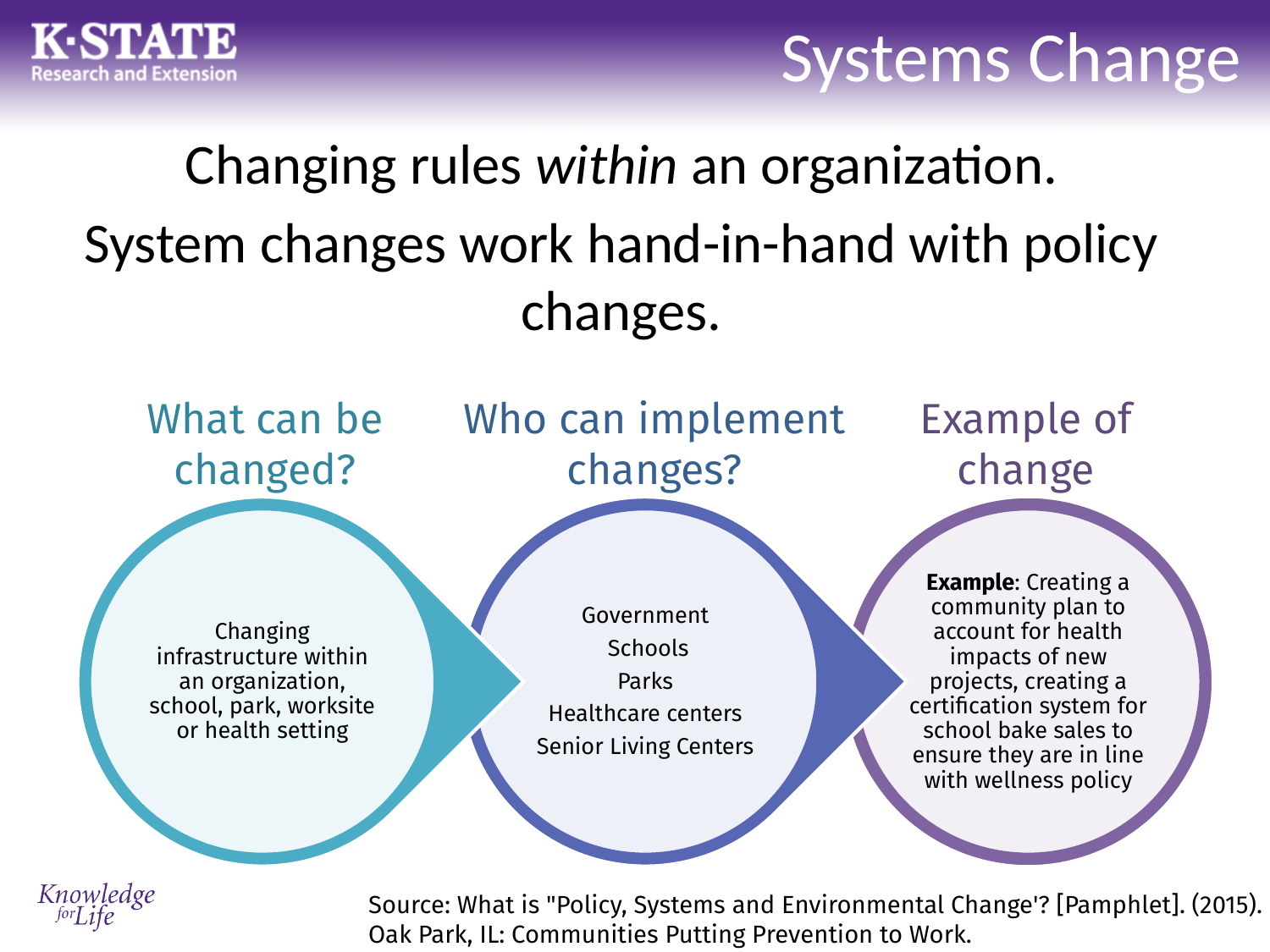

# Systems Change
Changing rules within an organization.
System changes work hand-in-hand with policy changes.
Example: Creating a community plan to account for health impacts of new projects, creating a certification system for school bake sales to ensure they are in line with wellness policy
Government
 Schools
Parks
Healthcare centers
Senior Living Centers
Changing infrastructure within an organization, school, park, worksite or health setting
What can be changed?
Who can implement changes?
Example of change

Source: What is "Policy, Systems and Environmental Change'? [Pamphlet]. (2015). Oak Park, IL: Communities Putting Prevention to Work.